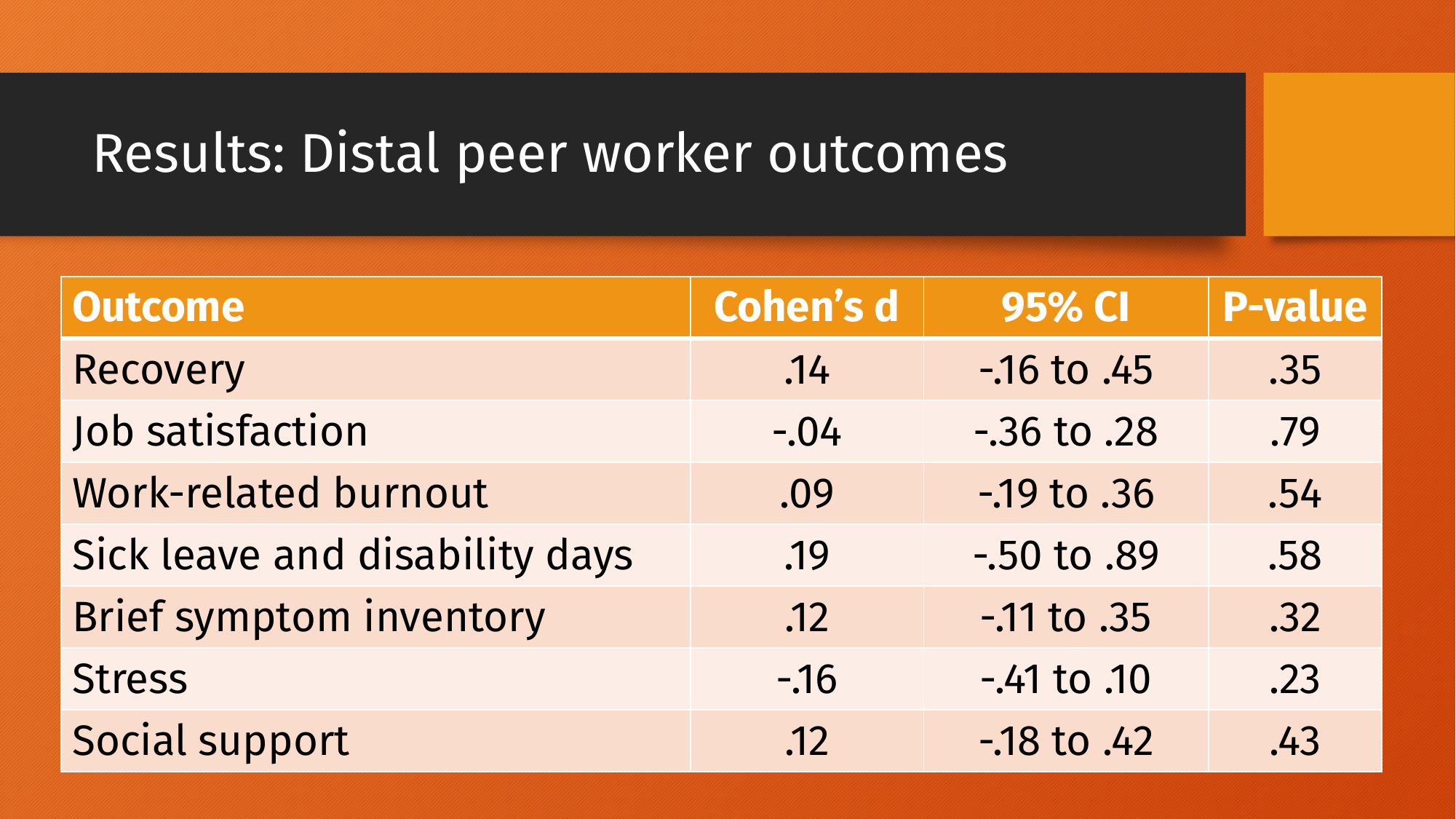

# Results: Distal peer worker outcomes
| Outcome | Cohen’s d | 95% CI | P-value |
| --- | --- | --- | --- |
| Recovery | .14 | -.16 to .45 | .35 |
| Job satisfaction | -.04 | -.36 to .28 | .79 |
| Work-related burnout | .09 | -.19 to .36 | .54 |
| Sick leave and disability days | .19 | -.50 to .89 | .58 |
| Brief symptom inventory | .12 | -.11 to .35 | .32 |
| Stress | -.16 | -.41 to .10 | .23 |
| Social support | .12 | -.18 to .42 | .43 |